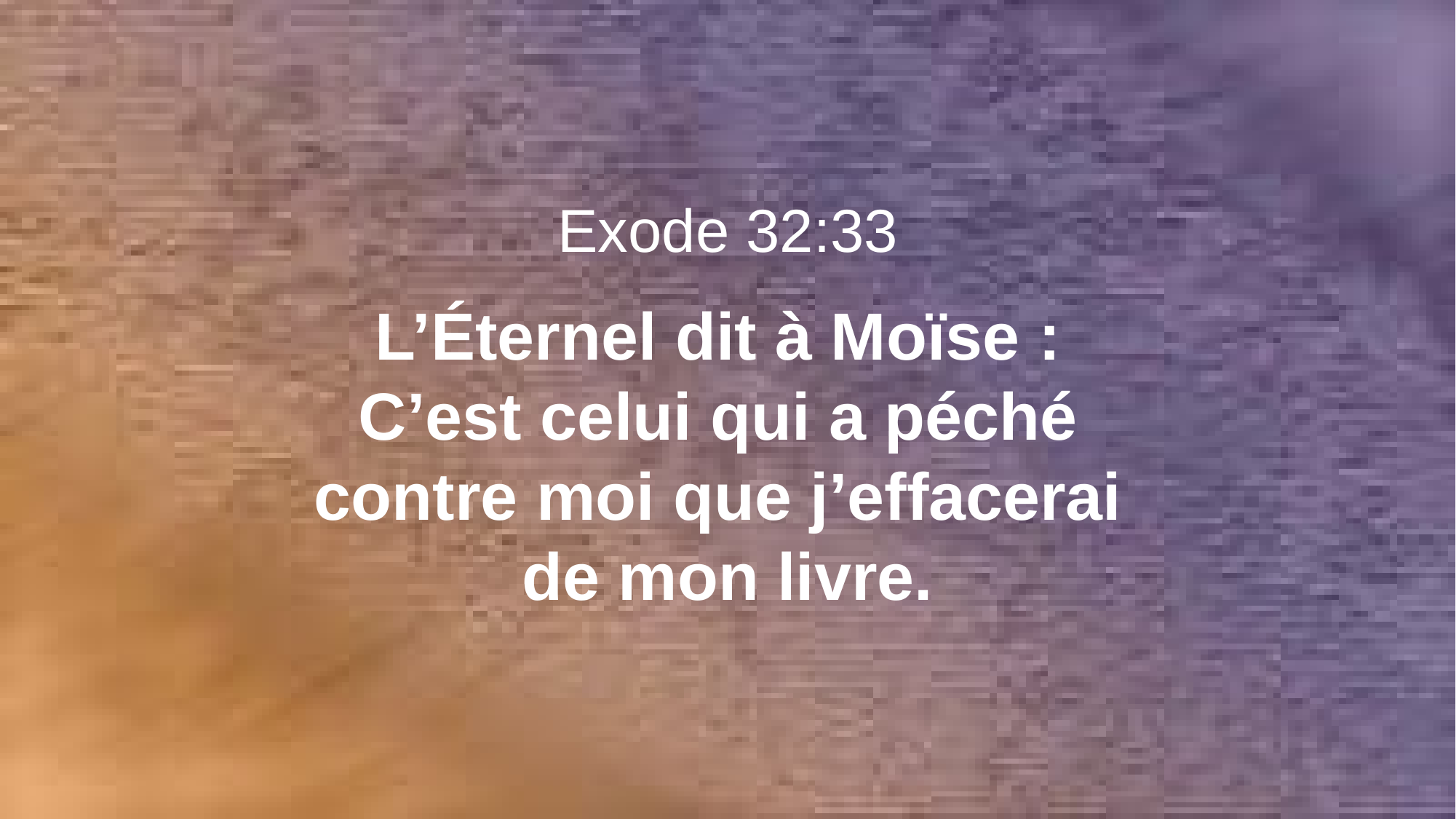

Exode 32:33

L’Éternel dit à Moïse :
C’est celui qui a péché
contre moi que j’effacerai
de mon livre.